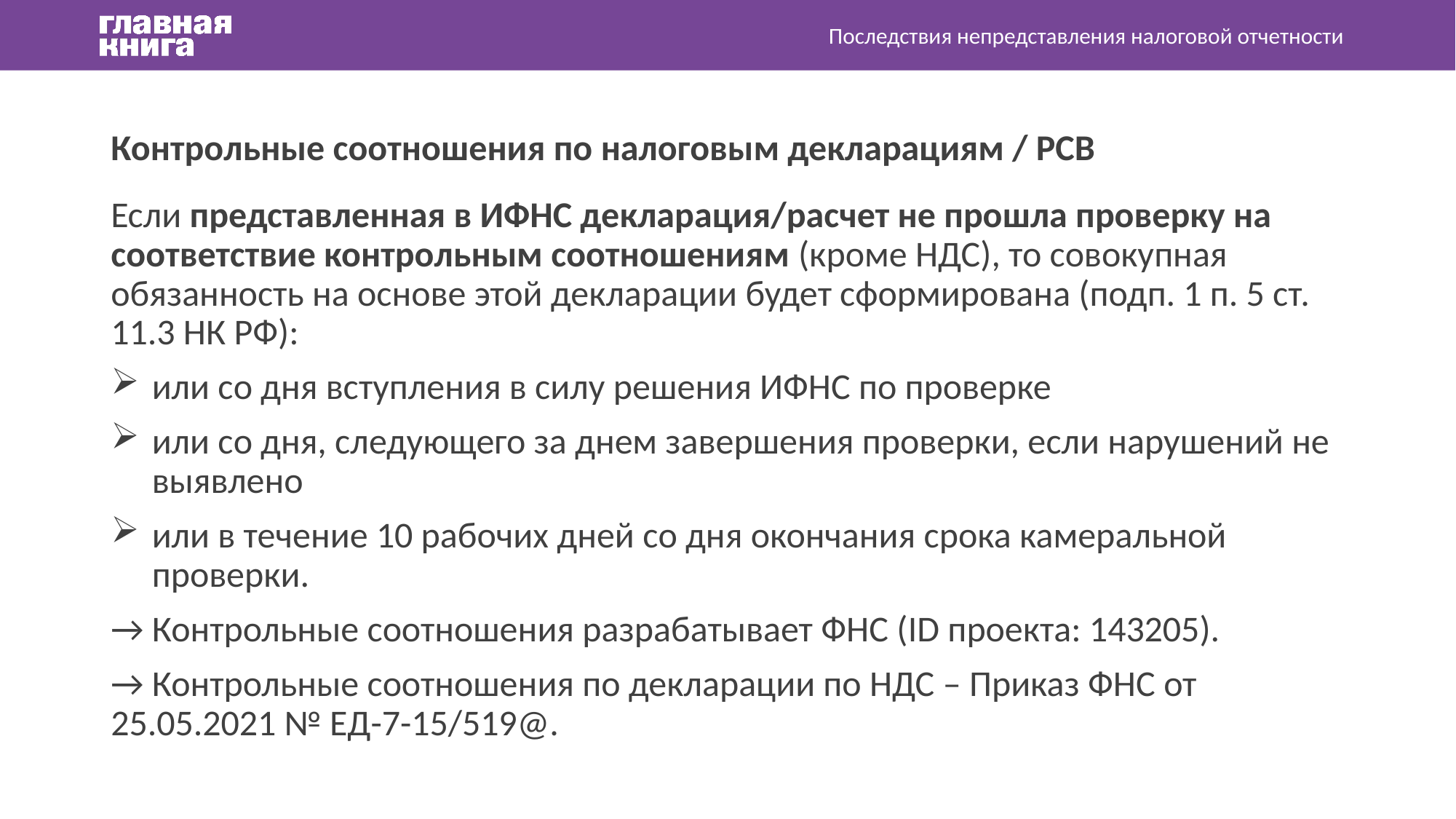

Последствия непредставления налоговой отчетности
Контрольные соотношения по налоговым декларациям / РСВ
Если представленная в ИФНС декларация/расчет не прошла проверку на соответствие контрольным соотношениям (кроме НДС), то совокупная обязанность на основе этой декларации будет сформирована (подп. 1 п. 5 ст. 11.3 НК РФ):
или со дня вступления в силу решения ИФНС по проверке
или со дня, следующего за днем завершения проверки, если нарушений не выявлено
или в течение 10 рабочих дней со дня окончания срока камеральной проверки.
→ Контрольные соотношения разрабатывает ФНС (ID проекта: 143205).
→ Контрольные соотношения по декларации по НДС – Приказ ФНС от 25.05.2021 № ЕД-7-15/519@.